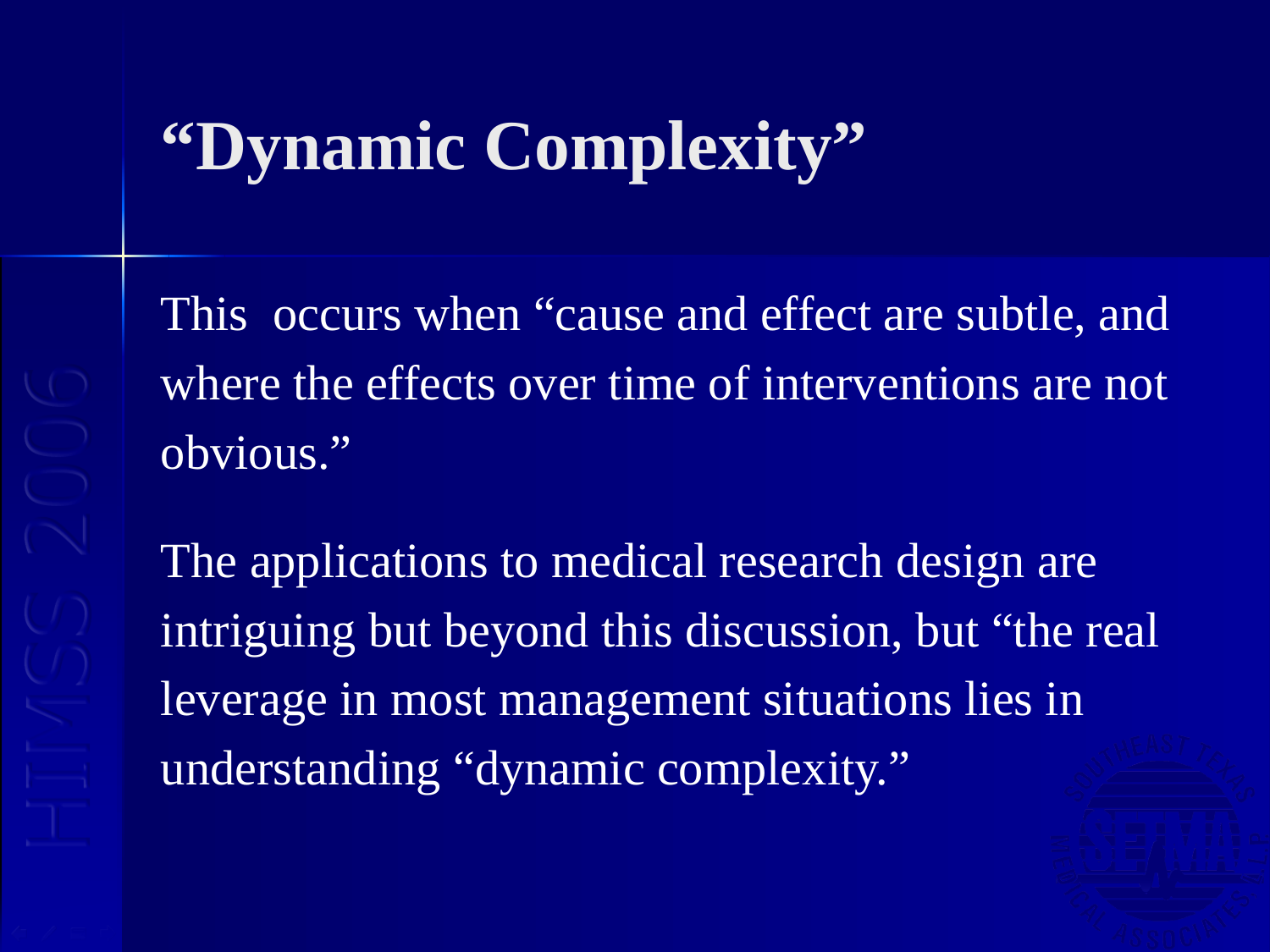

# “Dynamic Complexity”
This  occurs when “cause and effect are subtle, and
where the effects over time of interventions are not
obvious.”

The applications to medical research design are
intriguing but beyond this discussion, but “the real
leverage in most management situations lies in
understanding “dynamic complexity.”